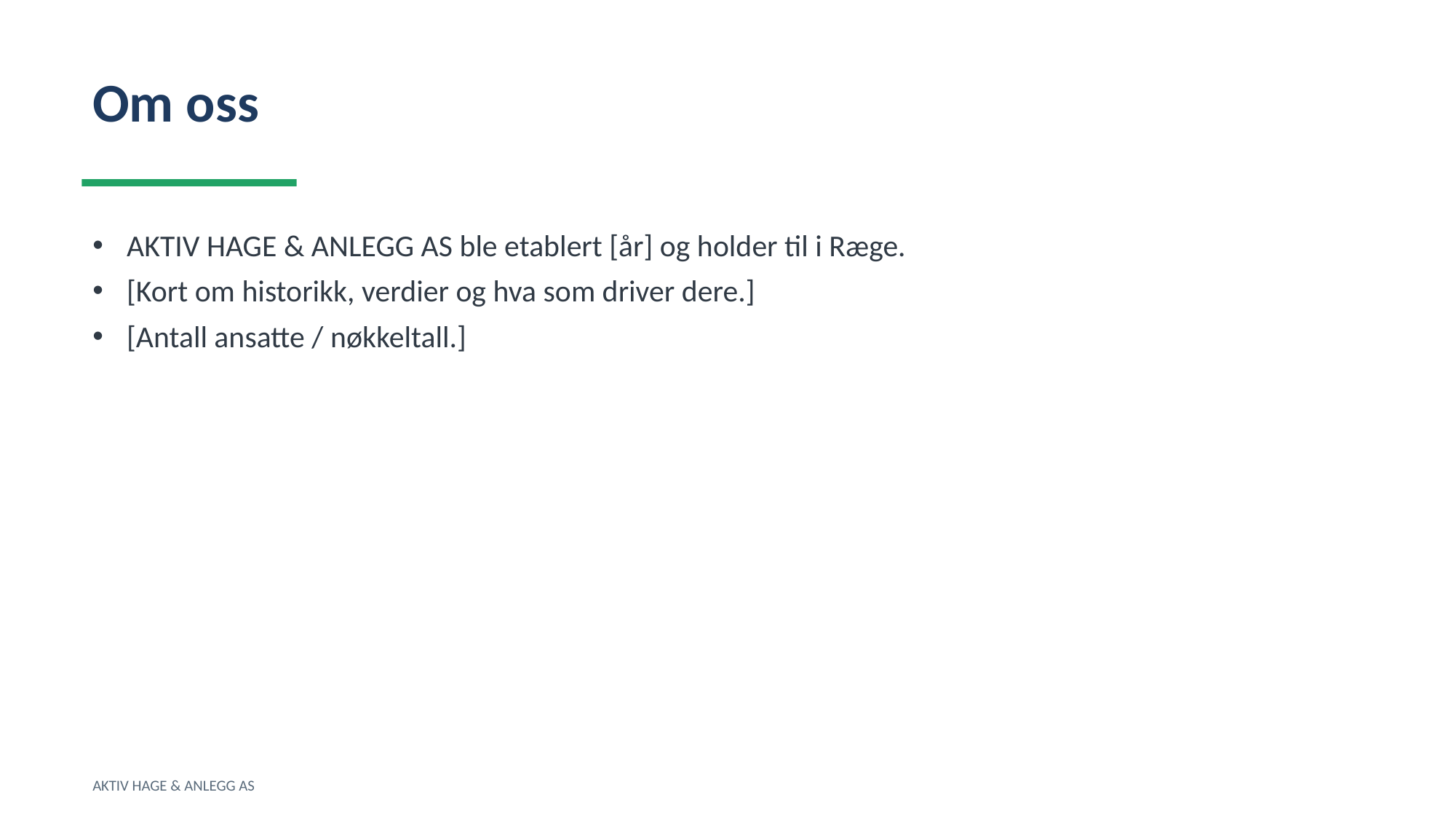

Om oss

AKTIV HAGE & ANLEGG AS ble etablert [år] og holder til i Ræge.
[Kort om historikk, verdier og hva som driver dere.]
[Antall ansatte / nøkkeltall.]
AKTIV HAGE & ANLEGG AS